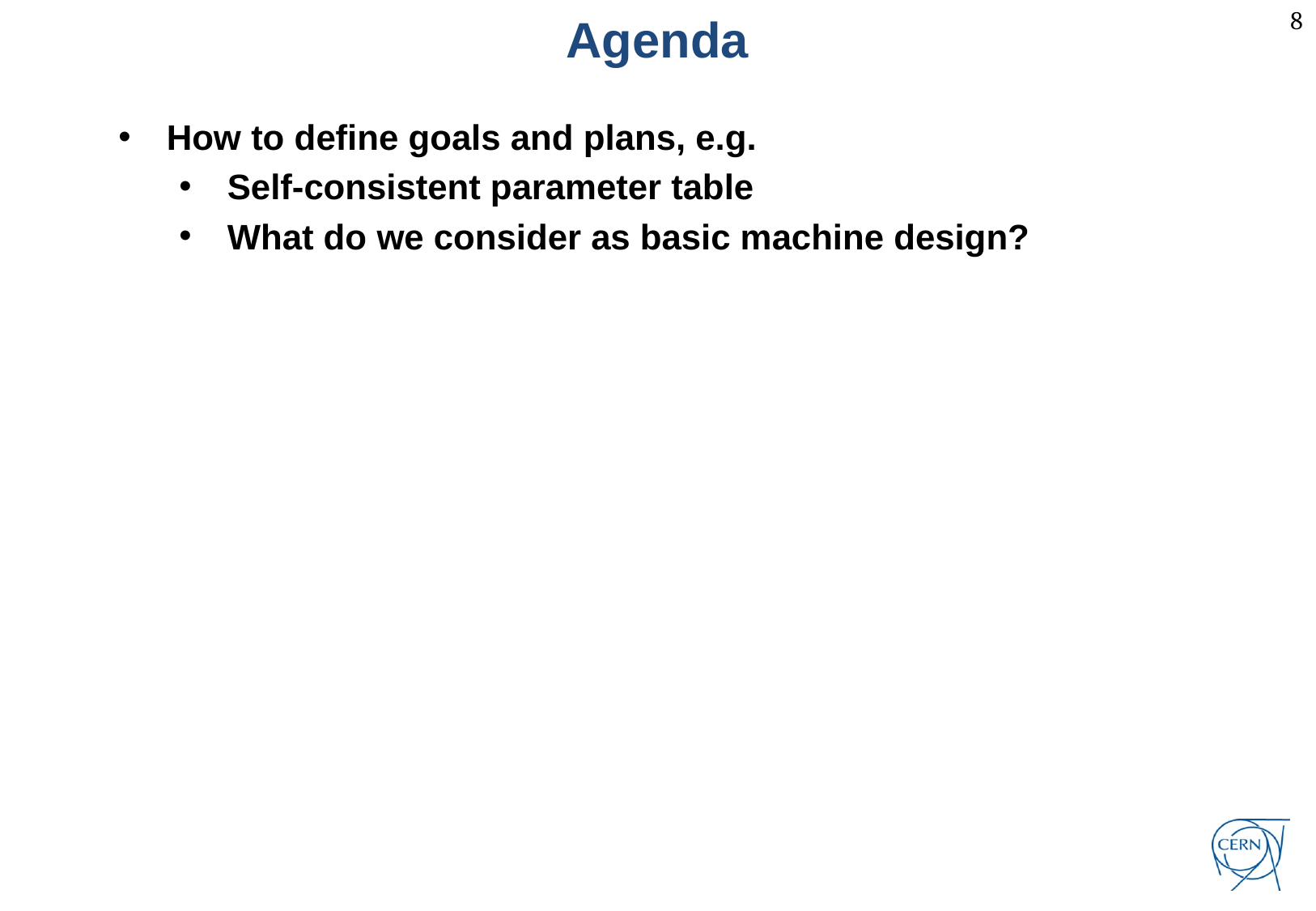

Agenda

How to define goals and plans, e.g.
Self-consistent parameter table
What do we consider as basic machine design?